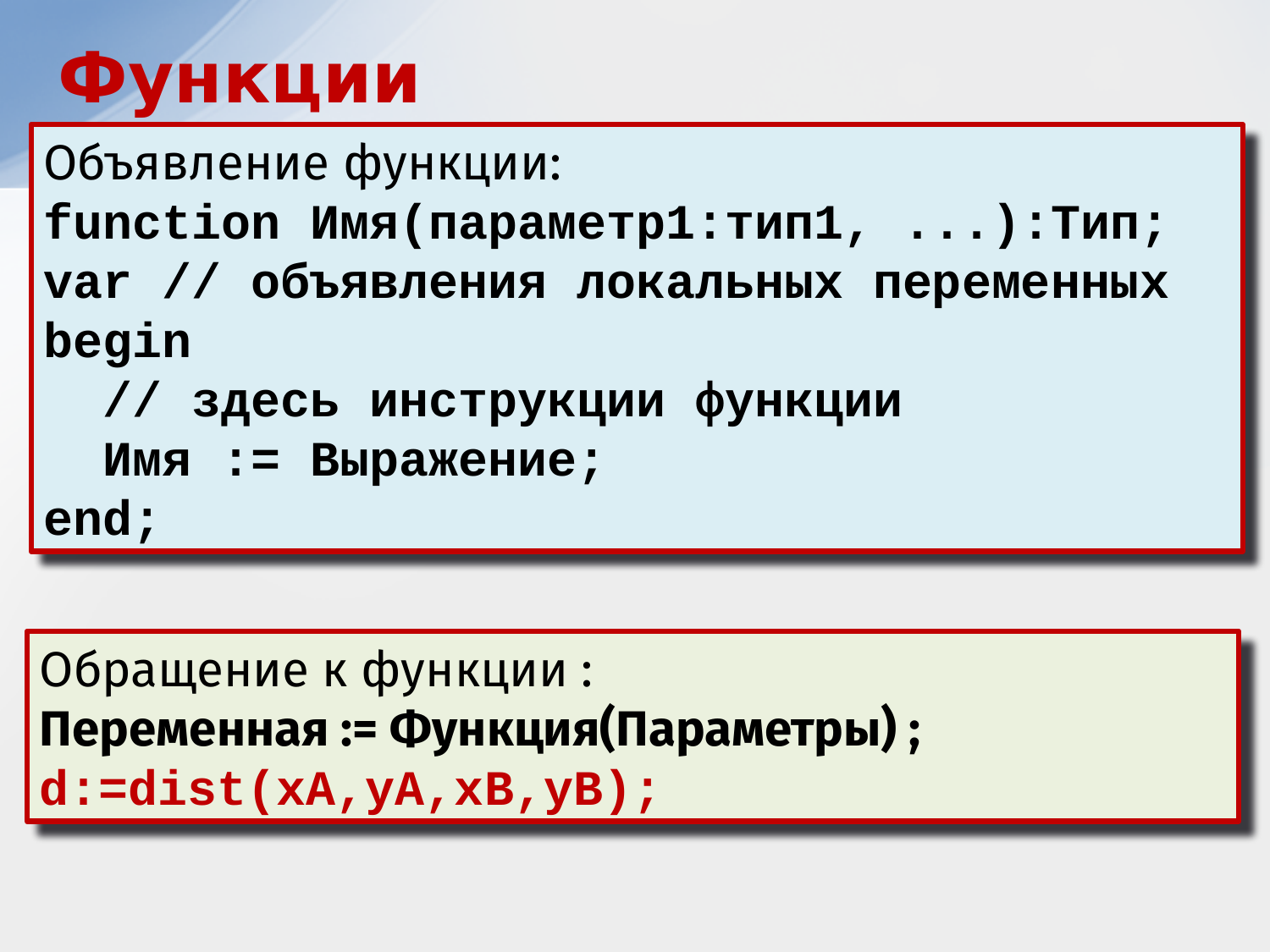

Функции
Объявление функции:
function Имя(параметр1:тип1, ...):Тип;
var // объявления локальных переменных
begin
  // здесь инструкции функции
  Имя := Выражение;
end;
Обращение к функции :
Переменная := Функция(Параметры) ;
d:=dist(xA,yA,xB,yB);